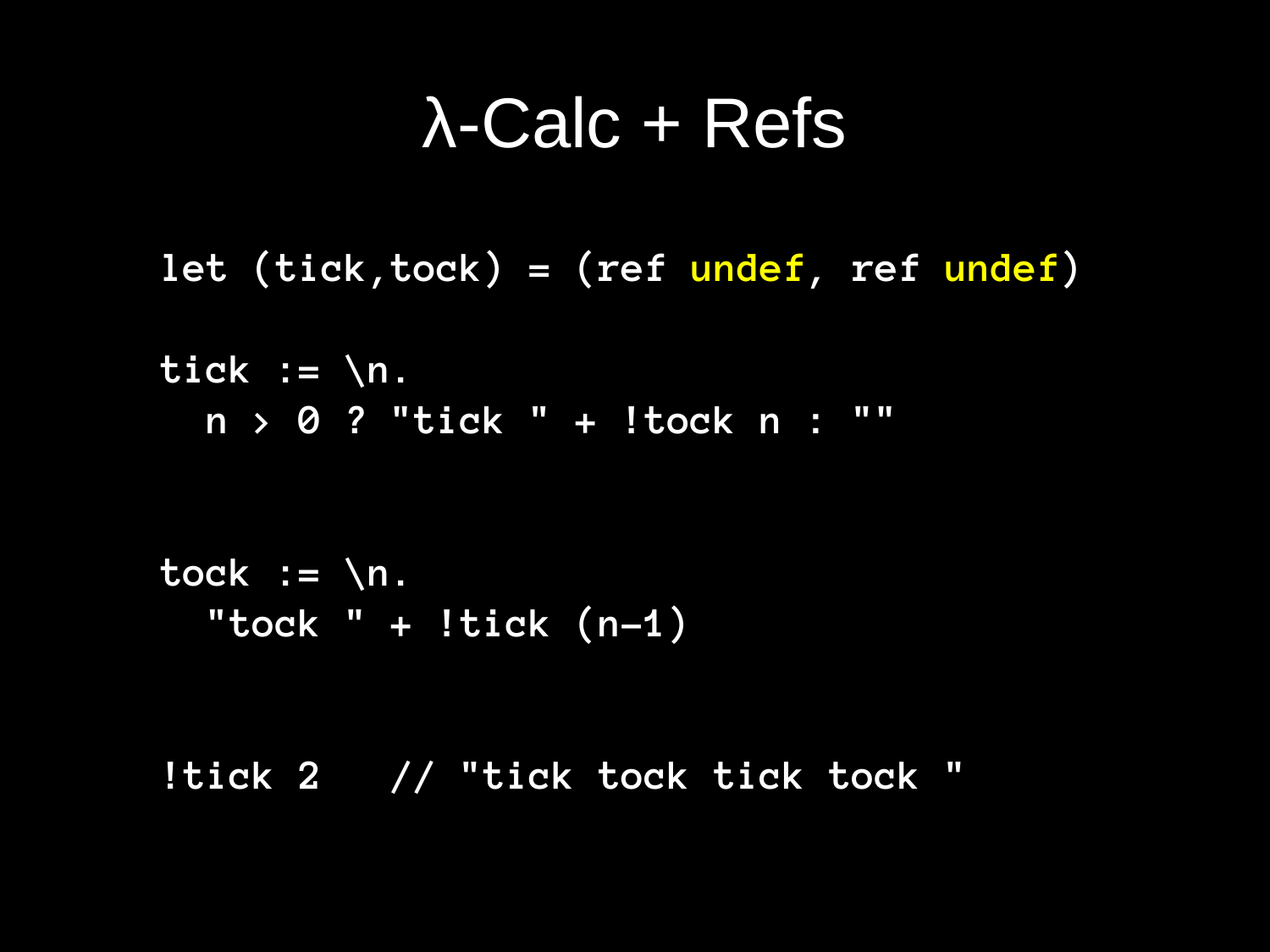

# λ-Calc + Refs
let (tick,tock) = (ref undef, ref undef)

tick := \n.
  n > 0 ? "tick " + !tock n : ""

tock := \n.
  "tock " + !tick (n-1)

!tick 2   // "tick tock tick tock "